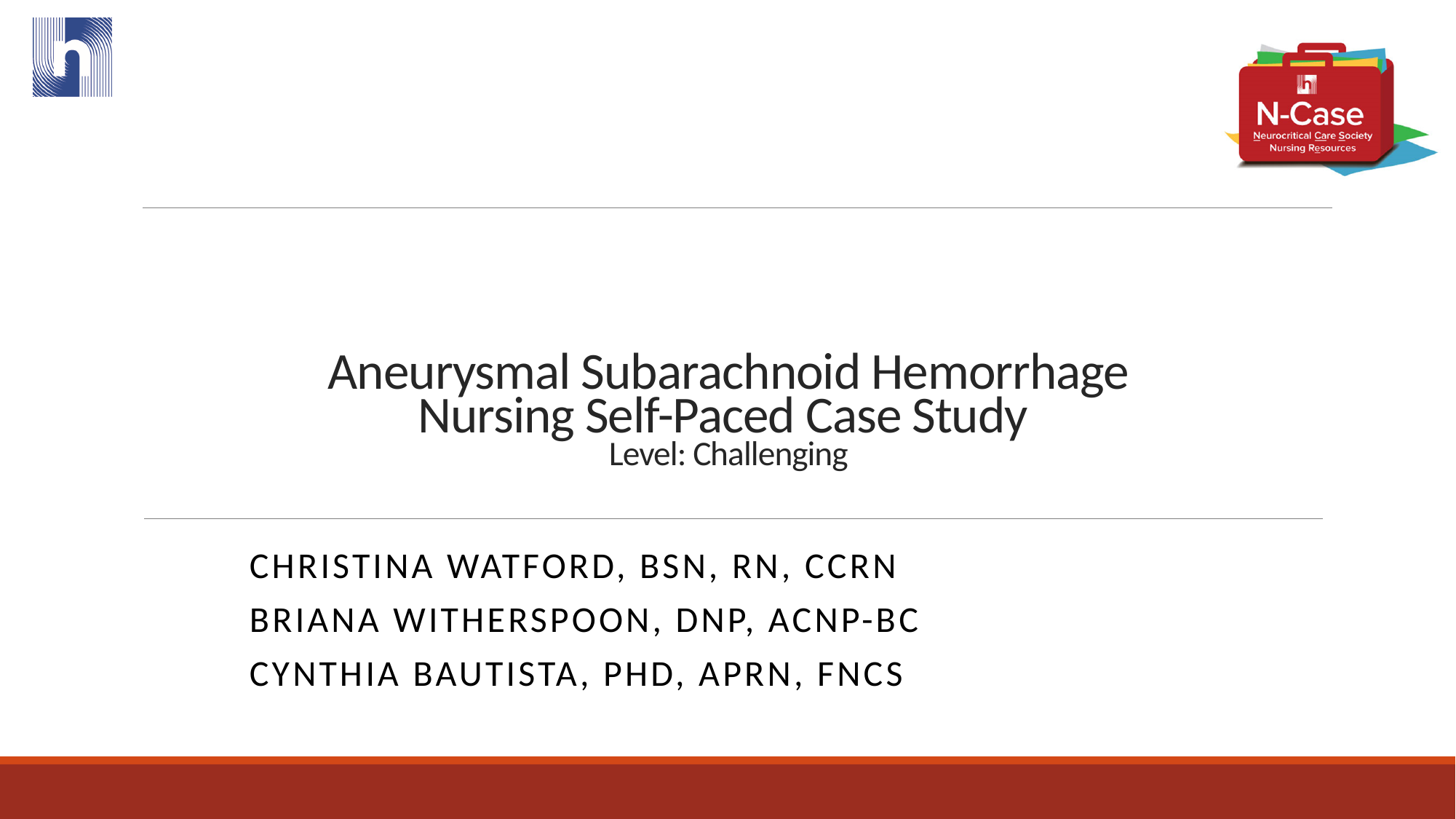

# Aneurysmal Subarachnoid Hemorrhage Nursing Self-Paced Case Study Level: Challenging
Christina Watford, BSN, RN, CCRN
Briana Witherspoon, DNP, ACNP-BC
Cynthia Bautista, PhD, APRN, FNCS